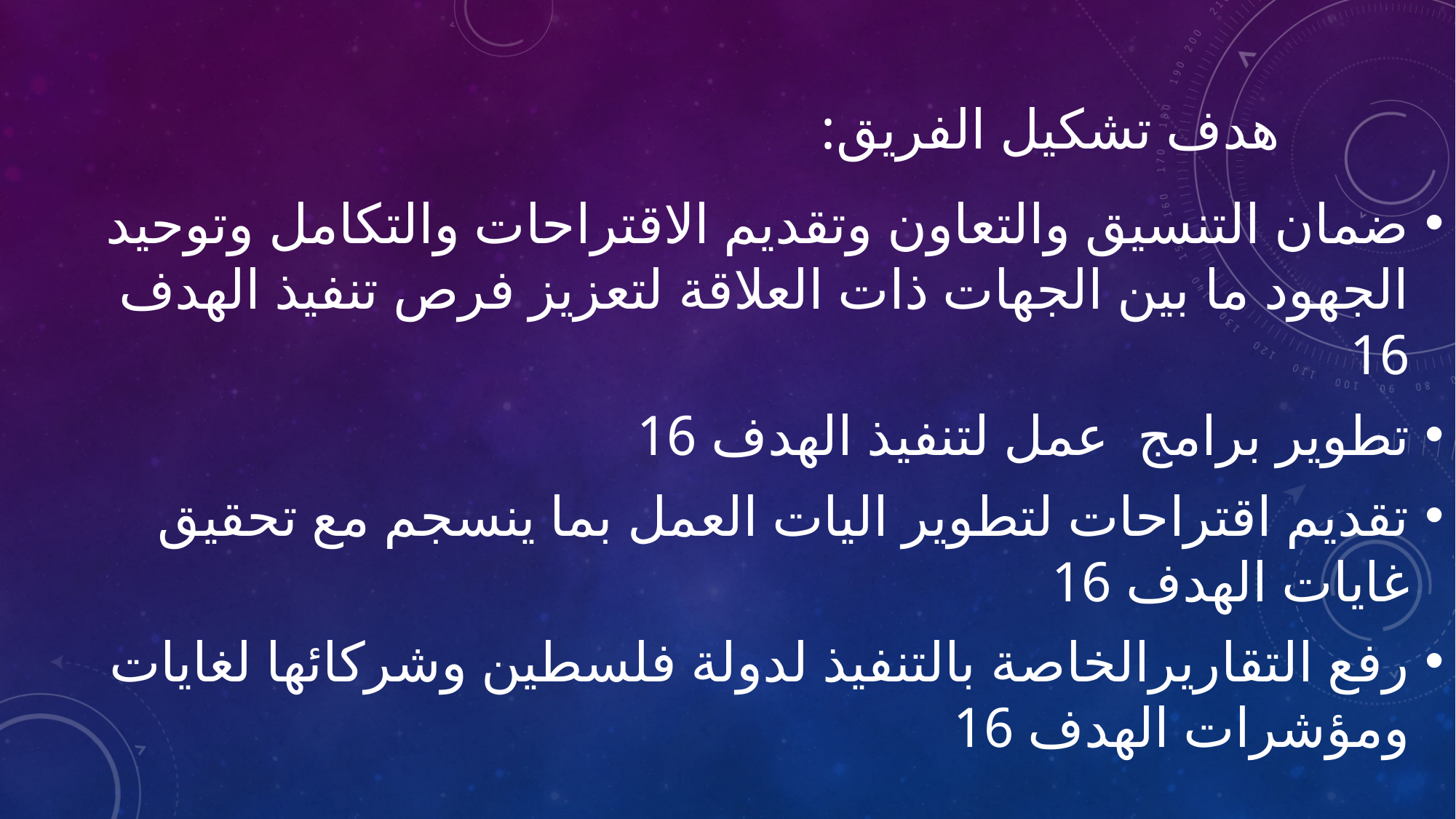

# هدف تشكيل الفريق:

ضمان التنسيق والتعاون وتقديم الاقتراحات والتكامل وتوحيد الجهود ما بين الجهات ذات العلاقة لتعزيز فرص تنفيذ الهدف 16
تطوير برامج  عمل لتنفيذ الهدف 16
تقديم اقتراحات لتطوير اليات العمل بما ينسجم مع تحقيق غايات الهدف 16
رفع التقاريرالخاصة بالتنفيذ لدولة فلسطين وشركائها لغايات ومؤشرات الهدف 16